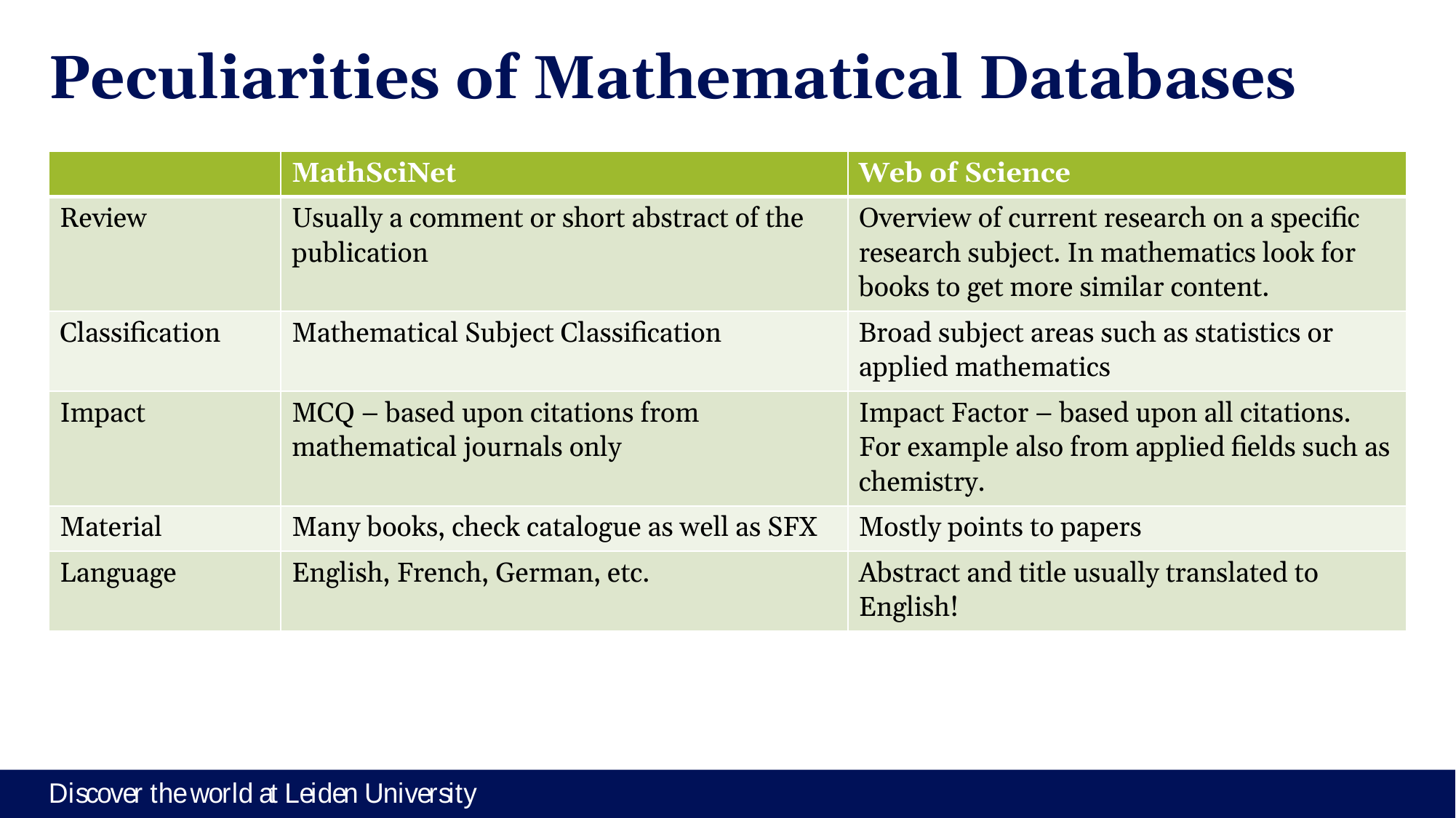

# Peculiarities of Mathematical Databases
|  | MathSciNet | Web of Science |
| --- | --- | --- |
| Review | Usually a comment or short abstract of the publication | Overview of current research on a specific research subject. In mathematics look for books to get more similar content. |
| Classification | Mathematical Subject Classification | Broad subject areas such as statistics or applied mathematics |
| Impact | MCQ – based upon citations from mathematical journals only | Impact Factor – based upon all citations. For example also from applied fields such as chemistry. |
| Material | Many books, check catalogue as well as SFX | Mostly points to papers |
| Language | English, French, German, etc. | Abstract and title usually translated to English! |